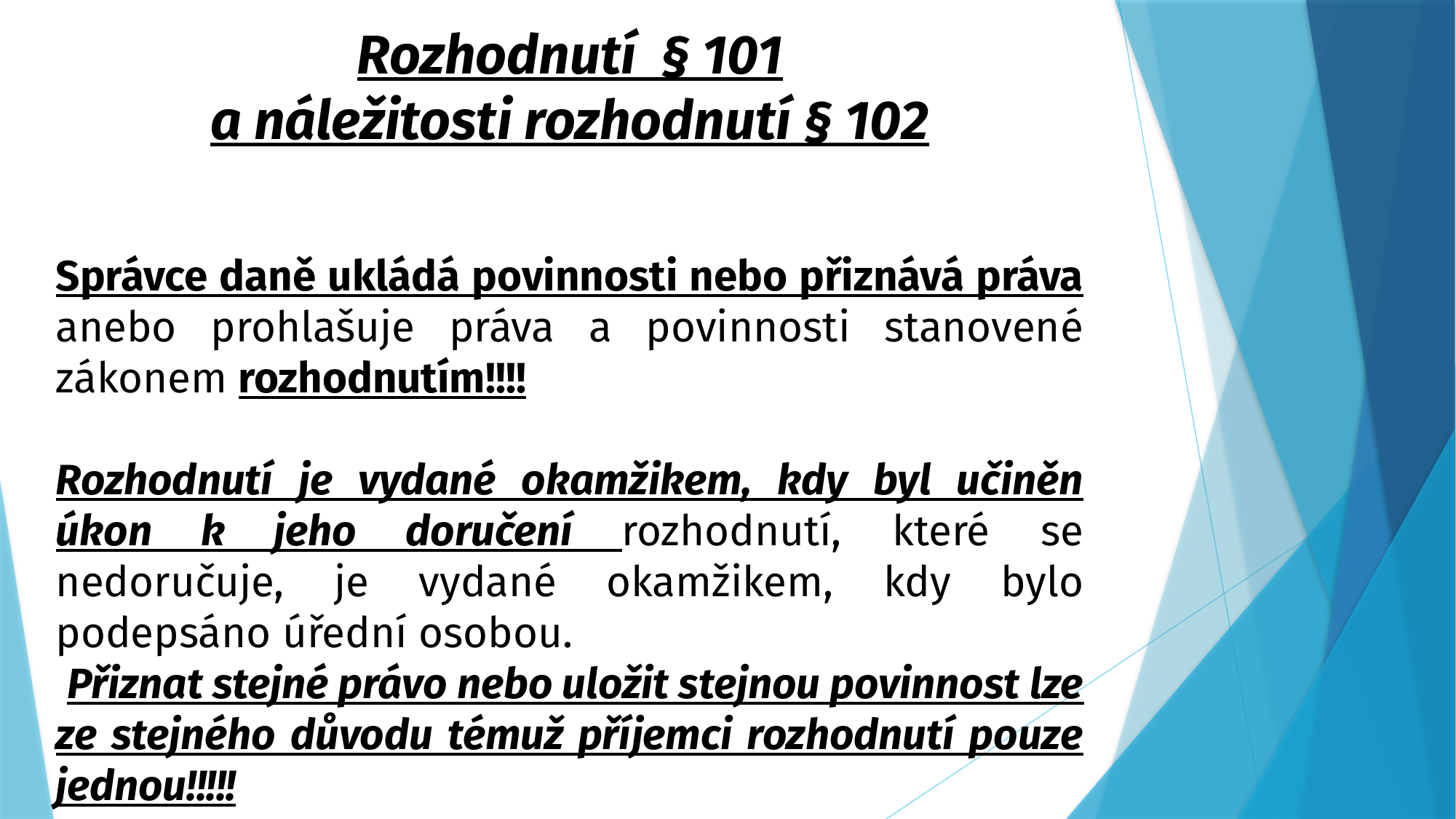

Rozhodnutí  § 101
a náležitosti rozhodnutí § 102

Správce daně ukládá povinnosti nebo přiznává práva anebo prohlašuje práva a povinnosti stanovené zákonem rozhodnutím!!!!

Rozhodnutí je vydané okamžikem, kdy byl učiněn úkon k jeho doručení rozhodnutí, které se nedoručuje, je vydané okamžikem, kdy bylo podepsáno úřední osobou.
 Přiznat stejné právo nebo uložit stejnou povinnost lze ze stejného důvodu témuž příjemci rozhodnutí pouze jednou!!!!!